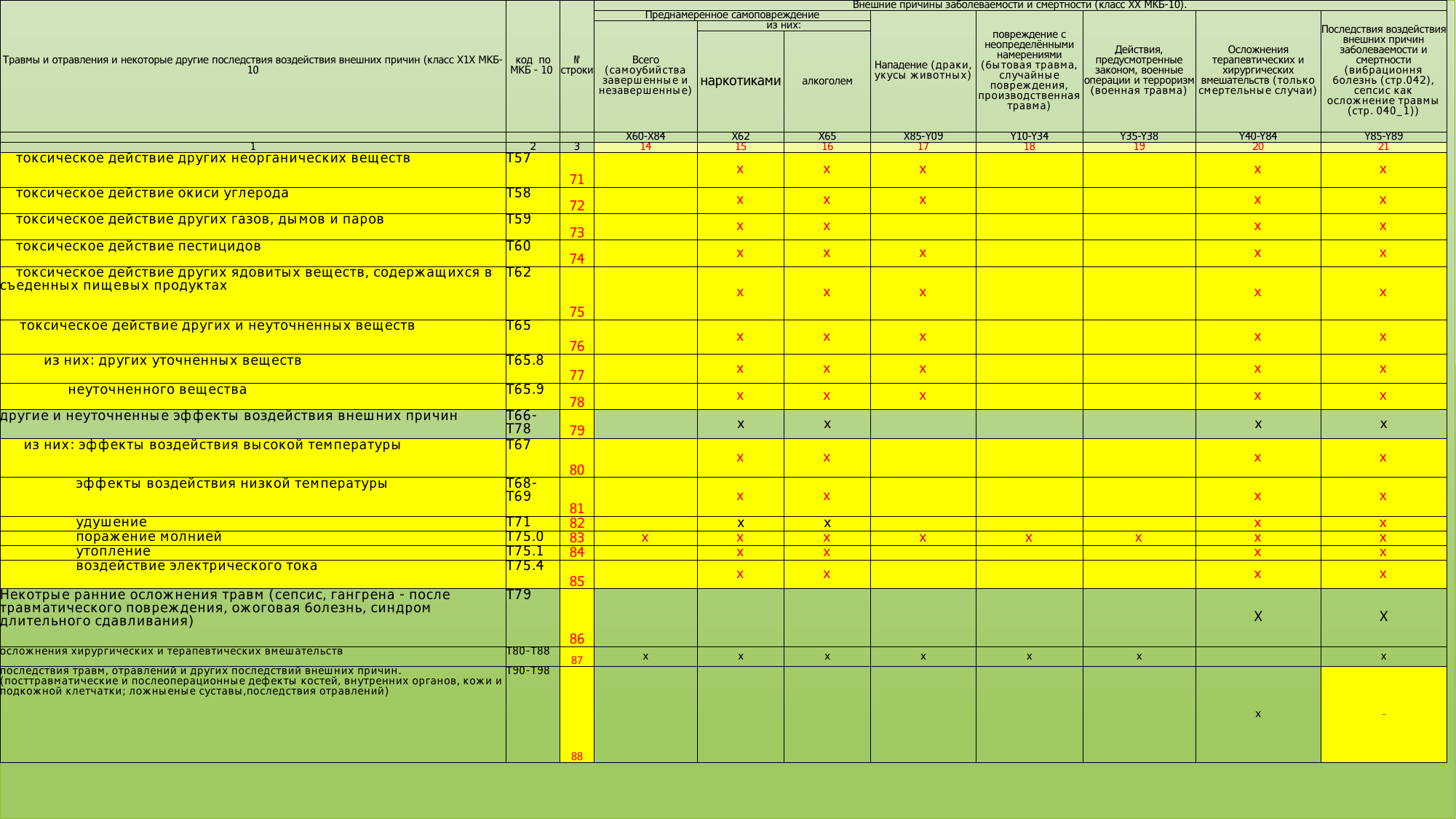

| Травмы и отравления и некоторые другие последствия воздействия внешних причин (класс Х1Х МКБ-10 | код по МКБ - 10 | № строки | Внешние причины заболеваемости и смертности (класс ХХ МКБ-10). |  |  |  |  |  |  |  |
| --- | --- | --- | --- | --- | --- | --- | --- | --- | --- | --- |
|  |  |  | Преднамеренное самоповреждение |  |  | Нападение (драки, укусы животных) | повреждение с неопределёнными намерениями (бытовая травма, случайные повреждения, производственная травма) | Действия, предусмотренные законом, военные операции и терроризм (военная травма) | Осложнения терапевтических и хирургических вмешательств (только смертельные случаи) | Последствия воздействия внешних причин заболеваемости и смертности (вибрационня болезнь (стр.042), сепсис как осложнение травмы (стр. 040\_1)) |
|  |  |  | Всего (самоубийства завершенные и незавершенные) | из них: |  |  |  |  |  |  |
|  |  |  |  | наркотиками | алкоголем |  |  |  |  |  |
|  |  |  | Х60-Х84 | Х62 | Х65 | Х85-Y09 | Y10-Y34 | Y35-Y38 | Y40-Y84 | Y85-Y89 |
| 1 | 2 | 3 | 14 | 15 | 16 | 17 | 18 | 19 | 20 | 21 |
| токсическое действие других неорганических веществ | Т57 | 71 |  | х | х | х |  |  | х | х |
| токсическое действие окиси углерода | Т58 | 72 |  | х | х | х |  |  | х | х |
| токсическое действие других газов, дымов и паров | Т59 | 73 |  | х | х |  |  |  | х | х |
| токсическое действие пестицидов | Т60 | 74 |  | х | х | х |  |  | х | х |
| токсическое действие других ядовитых веществ, содержащихся в съеденных пищевых продуктах | Т62 | 75 |  | х | х | х |  |  | х | х |
| токсическое действие других и неуточненных веществ | Т65 | 76 |  | х | х | х |  |  | х | х |
| из них: других уточненных веществ | Т65.8 | 77 |  | х | х | х |  |  | х | х |
| неуточненного вещества | Т65.9 | 78 |  | х | х | х |  |  | х | х |
| другие и неуточненные эффекты воздействия внешних причин | Т66-Т78 | 79 |  | х | х |  |  |  | x | х |
| из них: эффекты воздействия высокой температуры | T67 | 80 |  | х | х |  |  |  | х | х |
| эффекты воздействия низкой температуры | Т68-T69 | 81 |  | х | х |  |  |  | х | х |
| удушение | Т71 | 82 |  | х | х |  |  |  | х | х |
| поражение молнией | Т75.0 | 83 | х | х | х | х | х | х | х | х |
| утопление | Т75.1 | 84 |  | х | х |  |  |  | х | х |
| воздействие электрического тока | Т75.4 | 85 |  | х | х |  |  |  | х | х |
| Некотрые ранние осложнения травм (сепсис, гангрена - после травматического повреждения, ожоговая болезнь, синдром длительного сдавливания) | Т79 | 86 |  |  |  |  |  |  | Х | Х |
| осложнения хирургических и терапевтических вмешательств | Т80-Т88 | 87 | x | x | х | x | x | x |  | х |
| последствия травм, отравлений и других последствий внешних причин. (посттравматические и послеоперационные дефекты костей, внутренних органов, кожи и подкожной клетчатки; ложныеные суставы,последствия отравлений) | Т90-Т98 | 88 |  |  |  |  |  |  | x |  |